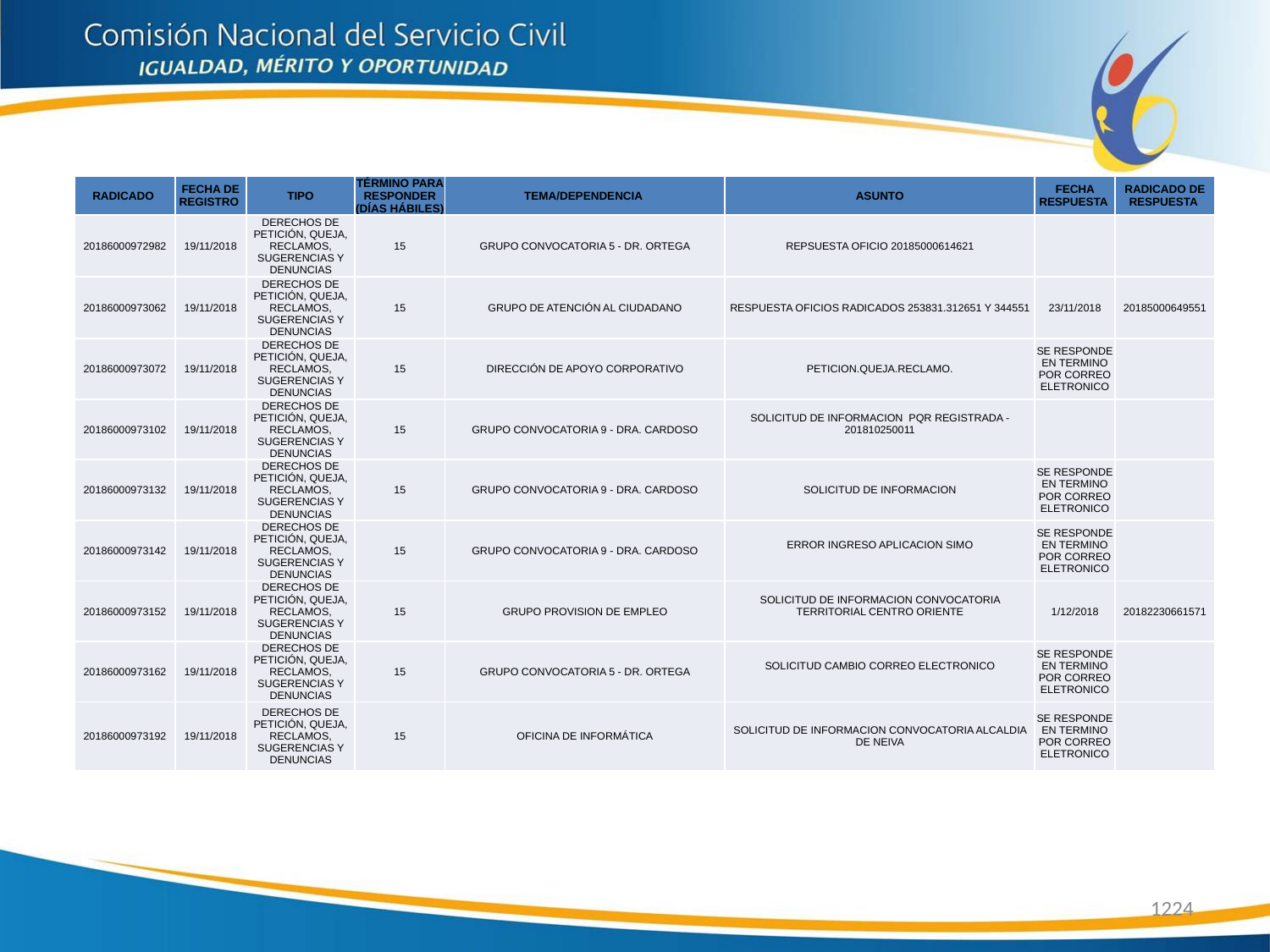

| RADICADO | FECHA DE REGISTRO | TIPO | TÉRMINO PARA RESPONDER (DÍAS HÁBILES) | TEMA/DEPENDENCIA | ASUNTO | FECHA RESPUESTA | RADICADO DE RESPUESTA |
| --- | --- | --- | --- | --- | --- | --- | --- |
| 20186000972982 | 19/11/2018 | DERECHOS DE PETICIÓN, QUEJA, RECLAMOS, SUGERENCIAS Y DENUNCIAS | 15 | GRUPO CONVOCATORIA 5 - DR. ORTEGA | REPSUESTA OFICIO 20185000614621 |  |  |
| 20186000973062 | 19/11/2018 | DERECHOS DE PETICIÓN, QUEJA, RECLAMOS, SUGERENCIAS Y DENUNCIAS | 15 | GRUPO DE ATENCIÓN AL CIUDADANO | RESPUESTA OFICIOS RADICADOS 253831.312651 Y 344551 | 23/11/2018 | 20185000649551 |
| 20186000973072 | 19/11/2018 | DERECHOS DE PETICIÓN, QUEJA, RECLAMOS, SUGERENCIAS Y DENUNCIAS | 15 | DIRECCIÓN DE APOYO CORPORATIVO | PETICION.QUEJA.RECLAMO. | SE RESPONDE EN TERMINO POR CORREO ELETRONICO |  |
| 20186000973102 | 19/11/2018 | DERECHOS DE PETICIÓN, QUEJA, RECLAMOS, SUGERENCIAS Y DENUNCIAS | 15 | GRUPO CONVOCATORIA 9 - DRA. CARDOSO | SOLICITUD DE INFORMACION PQR REGISTRADA - 201810250011 |  |  |
| 20186000973132 | 19/11/2018 | DERECHOS DE PETICIÓN, QUEJA, RECLAMOS, SUGERENCIAS Y DENUNCIAS | 15 | GRUPO CONVOCATORIA 9 - DRA. CARDOSO | SOLICITUD DE INFORMACION | SE RESPONDE EN TERMINO POR CORREO ELETRONICO |  |
| 20186000973142 | 19/11/2018 | DERECHOS DE PETICIÓN, QUEJA, RECLAMOS, SUGERENCIAS Y DENUNCIAS | 15 | GRUPO CONVOCATORIA 9 - DRA. CARDOSO | ERROR INGRESO APLICACION SIMO | SE RESPONDE EN TERMINO POR CORREO ELETRONICO |  |
| 20186000973152 | 19/11/2018 | DERECHOS DE PETICIÓN, QUEJA, RECLAMOS, SUGERENCIAS Y DENUNCIAS | 15 | GRUPO PROVISION DE EMPLEO | SOLICITUD DE INFORMACION CONVOCATORIA TERRITORIAL CENTRO ORIENTE | 1/12/2018 | 20182230661571 |
| 20186000973162 | 19/11/2018 | DERECHOS DE PETICIÓN, QUEJA, RECLAMOS, SUGERENCIAS Y DENUNCIAS | 15 | GRUPO CONVOCATORIA 5 - DR. ORTEGA | SOLICITUD CAMBIO CORREO ELECTRONICO | SE RESPONDE EN TERMINO POR CORREO ELETRONICO |  |
| 20186000973192 | 19/11/2018 | DERECHOS DE PETICIÓN, QUEJA, RECLAMOS, SUGERENCIAS Y DENUNCIAS | 15 | OFICINA DE INFORMÁTICA | SOLICITUD DE INFORMACION CONVOCATORIA ALCALDIA DE NEIVA | SE RESPONDE EN TERMINO POR CORREO ELETRONICO |  |
1224